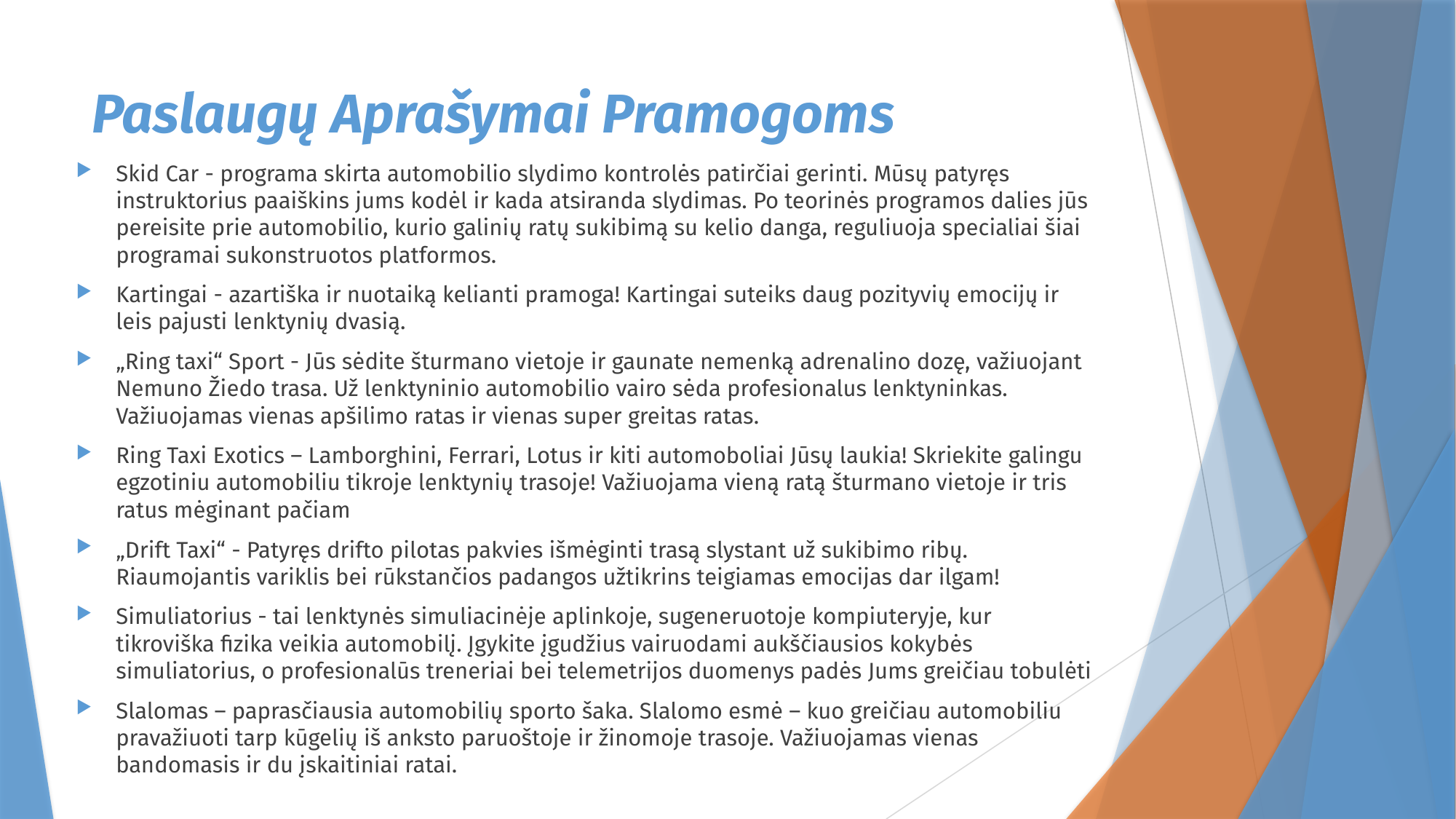

# Paslaugų Aprašymai Pramogoms
Skid Car - programa skirta automobilio slydimo kontrolės patirčiai gerinti. Mūsų patyręs instruktorius paaiškins jums kodėl ir kada atsiranda slydimas. Po teorinės programos dalies jūs pereisite prie automobilio, kurio galinių ratų sukibimą su kelio danga, reguliuoja specialiai šiai programai sukonstruotos platformos.
Kartingai - azartiška ir nuotaiką kelianti pramoga! Kartingai suteiks daug pozityvių emocijų ir leis pajusti lenktynių dvasią.
„Ring taxi“ Sport - Jūs sėdite šturmano vietoje ir gaunate nemenką adrenalino dozę, važiuojant Nemuno Žiedo trasa. Už lenktyninio automobilio vairo sėda profesionalus lenktyninkas. Važiuojamas vienas apšilimo ratas ir vienas super greitas ratas.
Ring Taxi Exotics – Lamborghini, Ferrari, Lotus ir kiti automoboliai Jūsų laukia! Skriekite galingu egzotiniu automobiliu tikroje lenktynių trasoje! Važiuojama vieną ratą šturmano vietoje ir tris ratus mėginant pačiam
„Drift Taxi“ - Patyręs drifto pilotas pakvies išmėginti trasą slystant už sukibimo ribų. Riaumojantis variklis bei rūkstančios padangos užtikrins teigiamas emocijas dar ilgam!
Simuliatorius - tai lenktynės simuliacinėje aplinkoje, sugeneruotoje kompiuteryje, kur tikroviška fizika veikia automobilį. Įgykite įgudžius vairuodami aukščiausios kokybės simuliatorius, o profesionalūs treneriai bei telemetrijos duomenys padės Jums greičiau tobulėti
Slalomas – paprasčiausia automobilių sporto šaka. Slalomo esmė – kuo greičiau automobiliu pravažiuoti tarp kūgelių iš anksto paruoštoje ir žinomoje trasoje. Važiuojamas vienas bandomasis ir du įskaitiniai ratai.